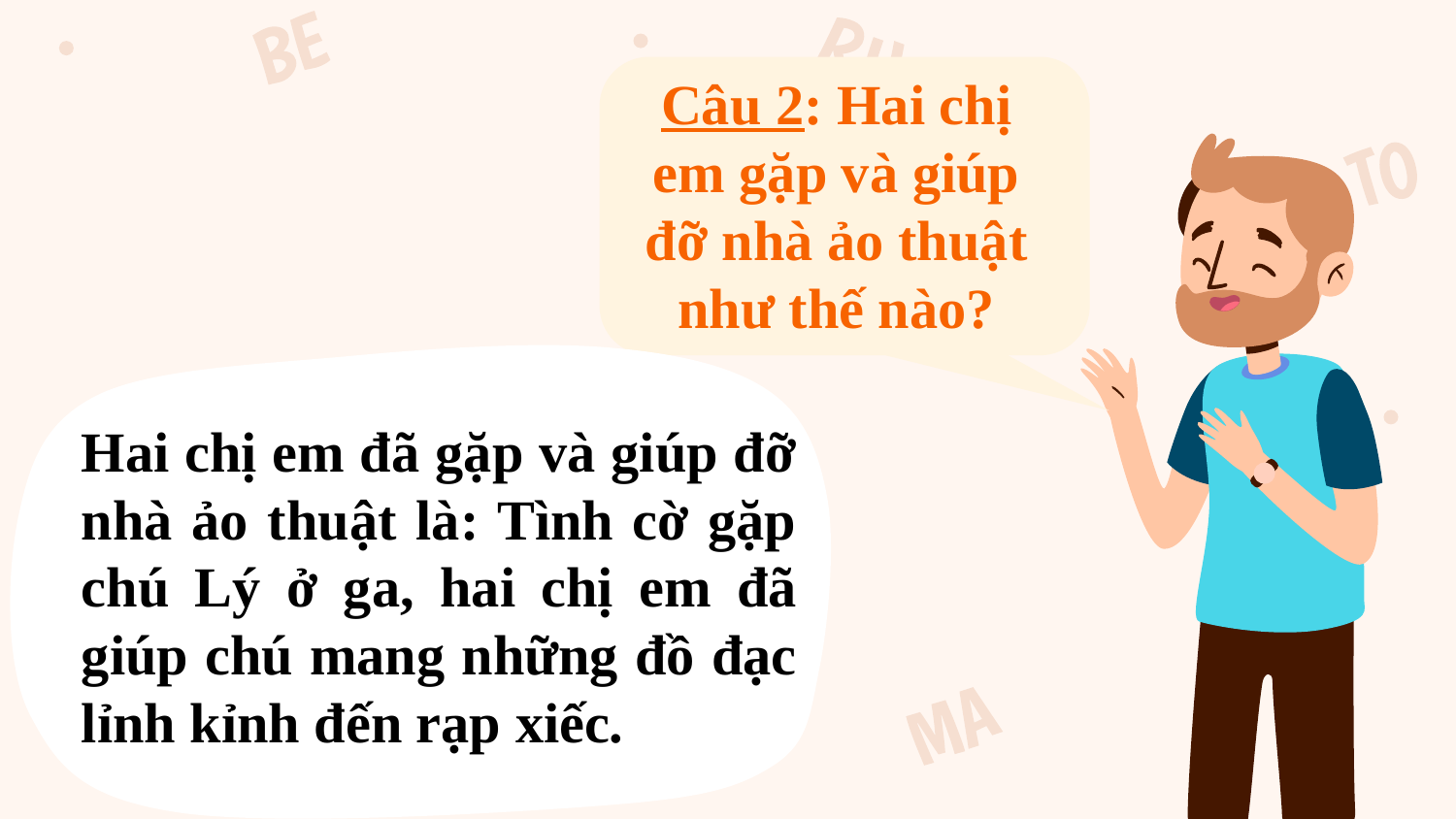

Câu 2: Hai chị em gặp và giúp đỡ nhà ảo thuật như thế nào?

Hai chị em đã gặp và giúp đỡ nhà ảo thuật là: Tình cờ gặp chú Lý ở ga, hai chị em đã giúp chú mang những đồ đạc lỉnh kỉnh đến rạp xiếc.